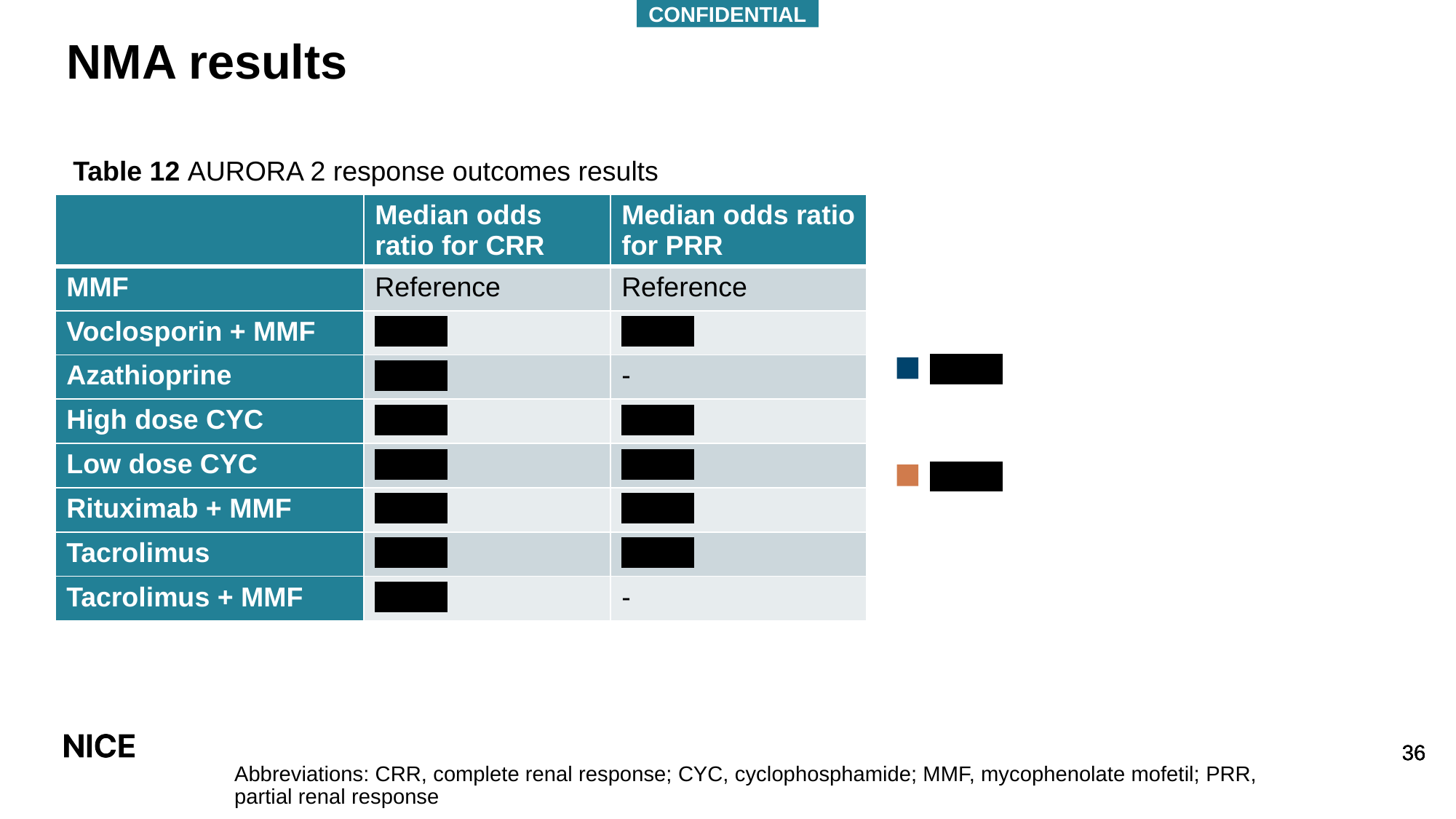

CONFIDENTIAL
# NMA results
Table 12 AURORA 2 response outcomes results
|  | Median odds ratio for CRR | Median odds ratio for PRR |
| --- | --- | --- |
| MMF | Reference | Reference |
| Voclosporin + MMF | XXXX | XXXX |
| Azathioprine | XXXX | - |
| High dose CYC | XXXX | XXXX |
| Low dose CYC | XXXX | XXXX |
| Rituximab + MMF | XXXX | XXXX |
| Tacrolimus | XXXX | XXXX |
| Tacrolimus + MMF | XXXX | - |
XXXX

XXXX

Abbreviations: CRR, complete renal response; CYC, cyclophosphamide; MMF, mycophenolate mofetil; PRR, partial renal response